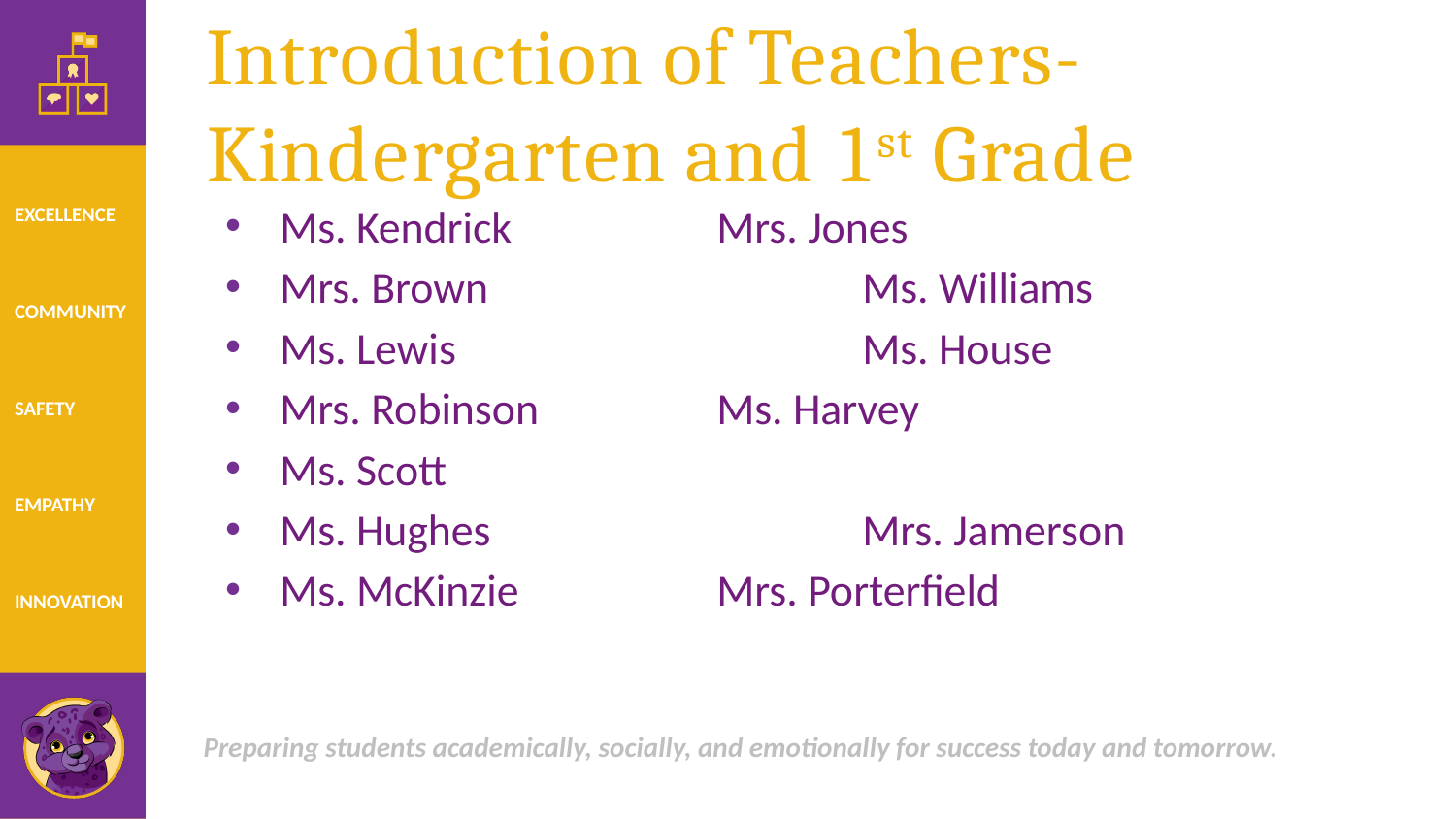

# Introduction of Teachers- Kindergarten and 1st Grade
Ms. Kendrick		Mrs. Jones
Mrs. Brown			Ms. Williams
Ms. Lewis			Ms. House
Mrs. Robinson		Ms. Harvey
Ms. Scott
Ms. Hughes			Mrs. Jamerson
Ms. McKinzie		Mrs. Porterfield